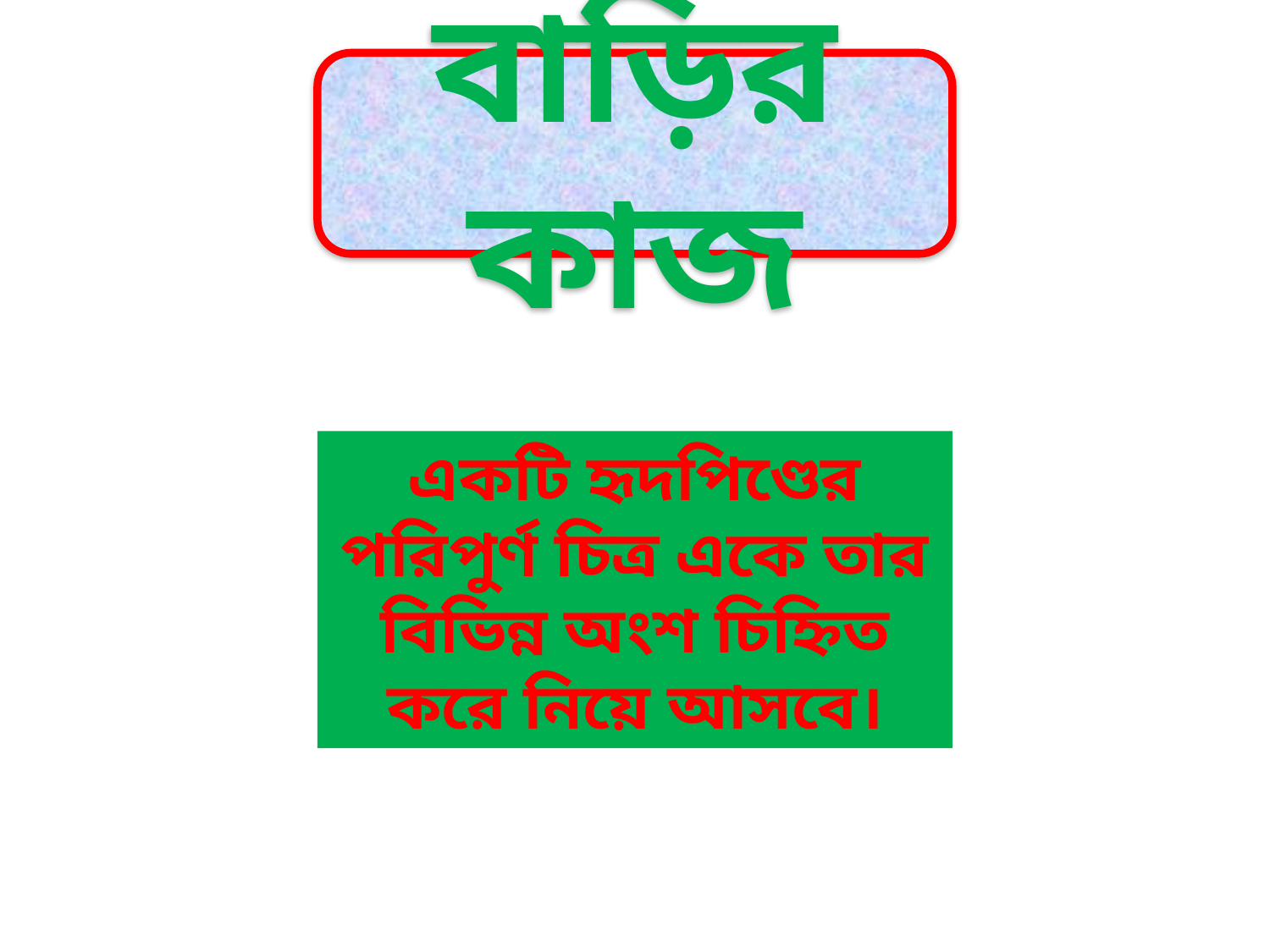

বাড়ির কাজ
একটি হৃদপিণ্ডের পরিপুর্ণ চিত্র একে তার বিভিন্ন অংশ চিহ্নিত করে নিয়ে আসবে।